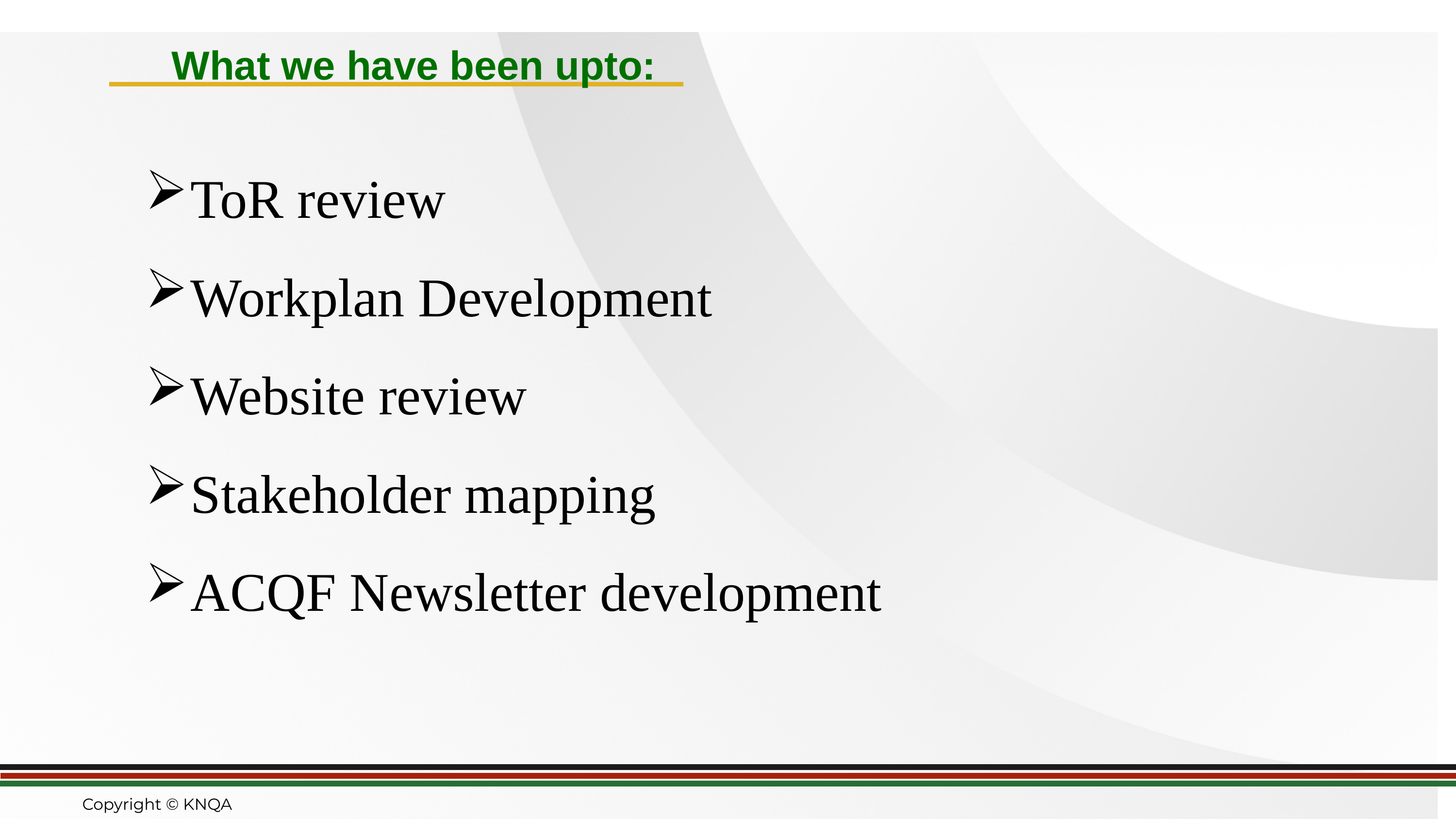

What we have been upto:

ToR review
Workplan Development
Website review
Stakeholder mapping
ACQF Newsletter development

Copyright © KNQA